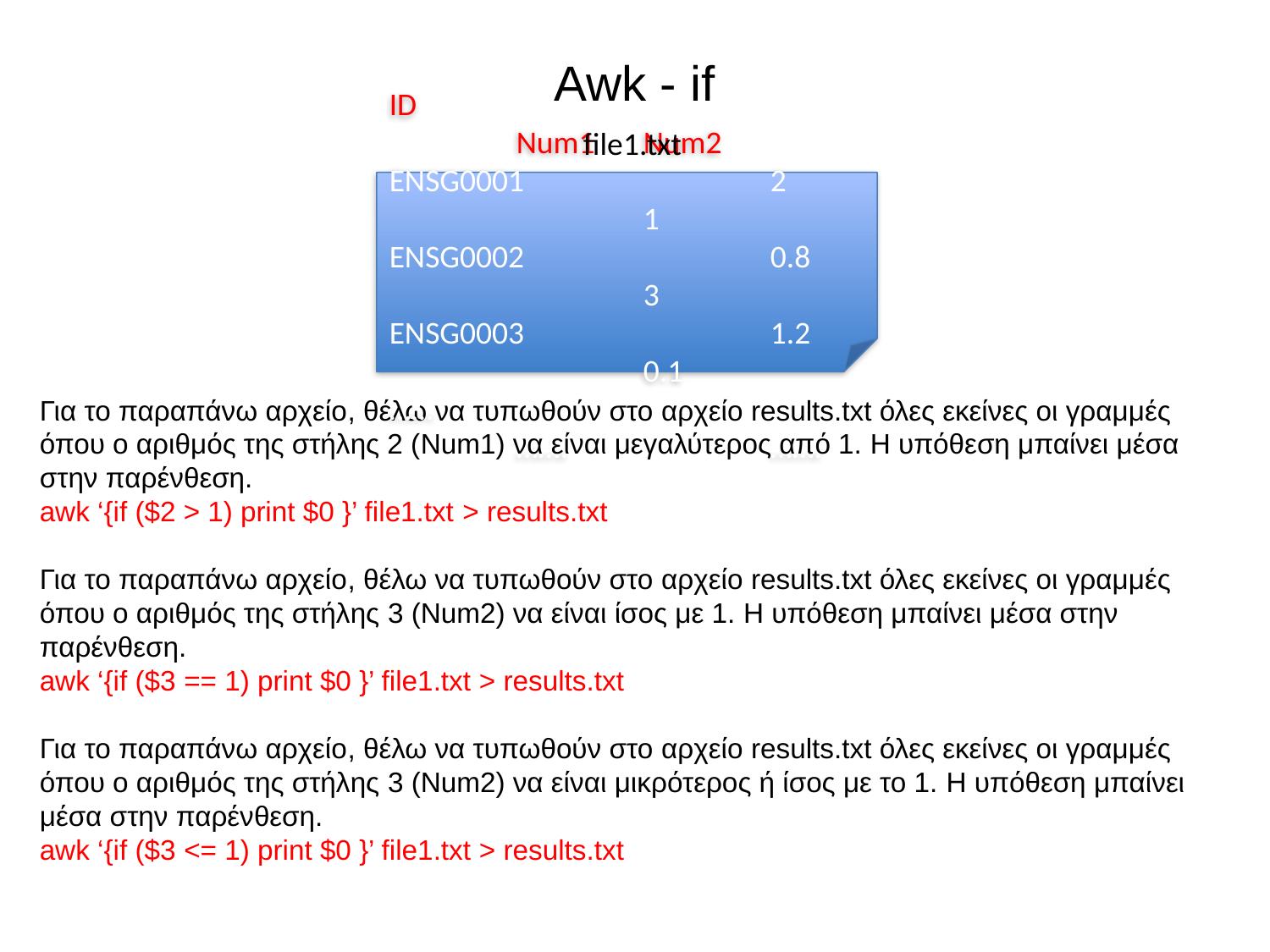

# Awk - if
file1.txt

ID				Num1	Num2
ENSG0001		2		1
ENSG0002		0.8		3
ENSG0003		1.2		0.1
……				…….		…….
Για το παραπάνω αρχείο, θέλω να τυπωθούν στο αρχείο results.txt όλες εκείνες οι γραμμές όπου ο αριθμός της στήλης 2 (Num1) να είναι μεγαλύτερος από 1. Η υπόθεση μπαίνει μέσα στην παρένθεση.
awk ‘{if ($2 > 1) print $0 }’ file1.txt > results.txt

Για το παραπάνω αρχείο, θέλω να τυπωθούν στο αρχείο results.txt όλες εκείνες οι γραμμές όπου ο αριθμός της στήλης 3 (Num2) να είναι ίσος με 1. Η υπόθεση μπαίνει μέσα στην παρένθεση.
awk ‘{if ($3 == 1) print $0 }’ file1.txt > results.txt

Για το παραπάνω αρχείο, θέλω να τυπωθούν στο αρχείο results.txt όλες εκείνες οι γραμμές όπου ο αριθμός της στήλης 3 (Num2) να είναι μικρότερος ή ίσος με το 1. Η υπόθεση μπαίνει μέσα στην παρένθεση.
awk ‘{if ($3 <= 1) print $0 }’ file1.txt > results.txt